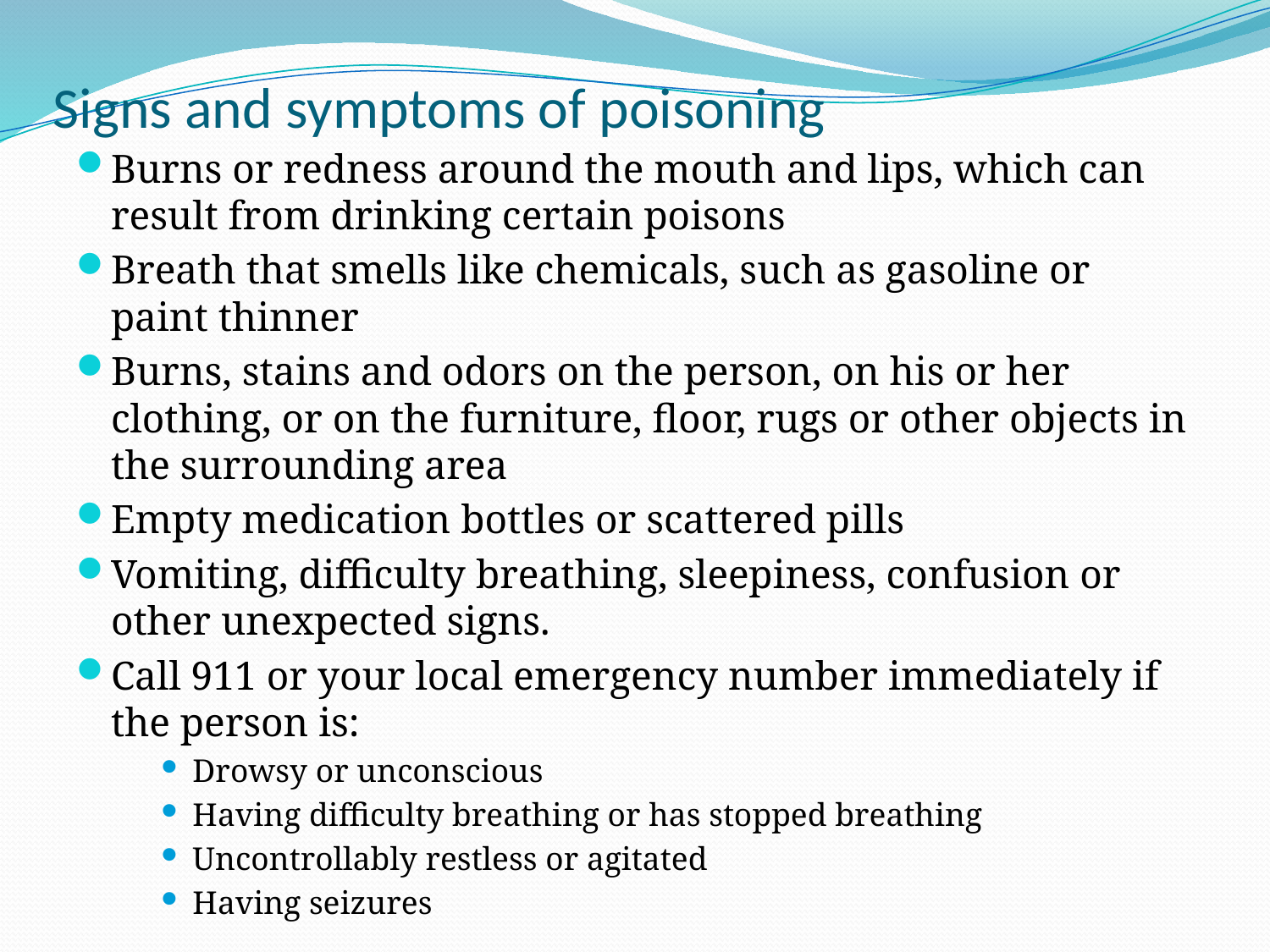

# Signs and symptoms of poisoning
Burns or redness around the mouth and lips, which can result from drinking certain poisons
Breath that smells like chemicals, such as gasoline or paint thinner
Burns, stains and odors on the person, on his or her clothing, or on the furniture, floor, rugs or other objects in the surrounding area
Empty medication bottles or scattered pills
Vomiting, difficulty breathing, sleepiness, confusion or other unexpected signs.
Call 911 or your local emergency number immediately if the person is:
Drowsy or unconscious
Having difficulty breathing or has stopped breathing
Uncontrollably restless or agitated
Having seizures